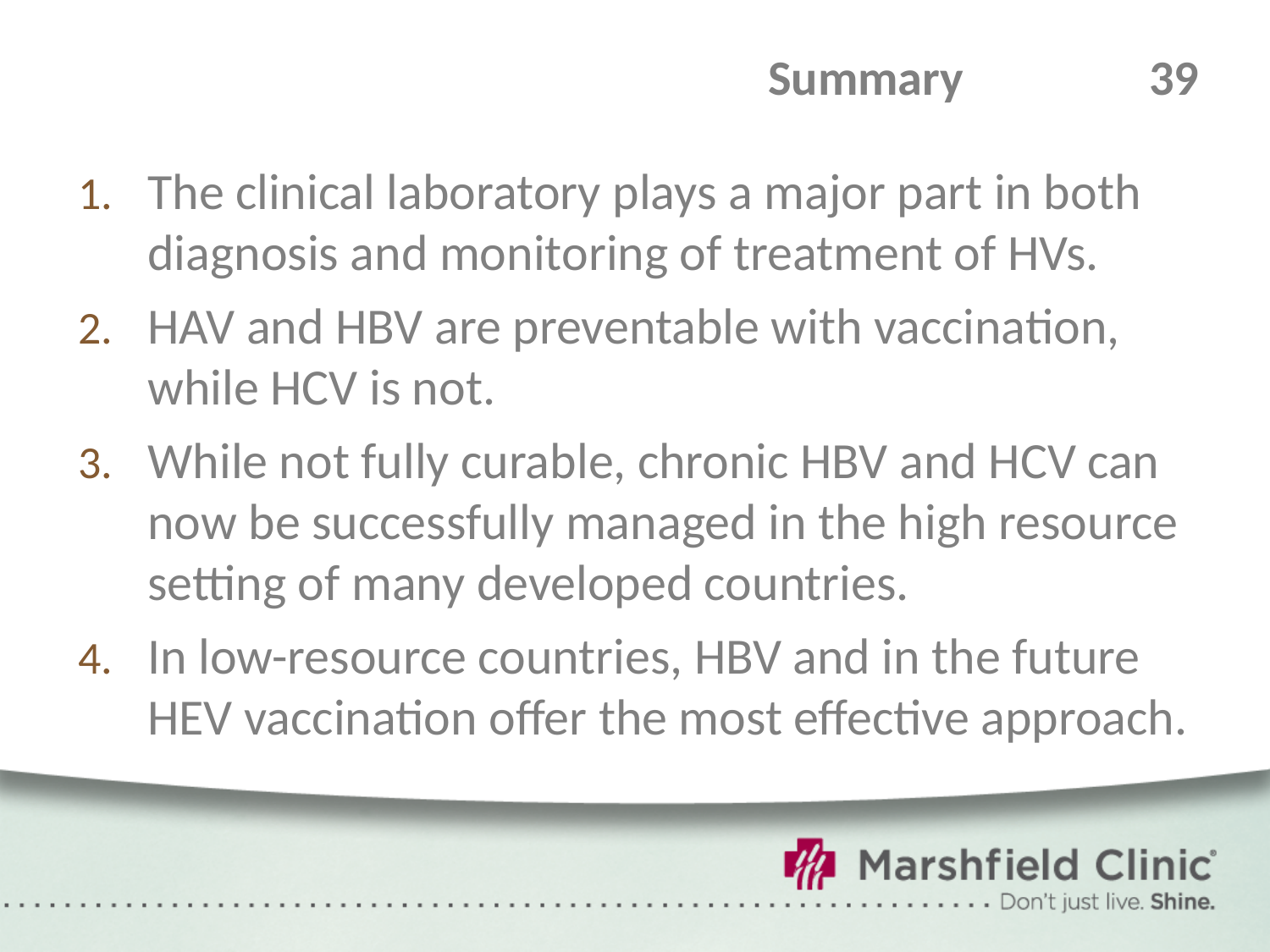

# Summary	 	39
The clinical laboratory plays a major part in both diagnosis and monitoring of treatment of HVs.
HAV and HBV are preventable with vaccination, while HCV is not.
While not fully curable, chronic HBV and HCV can now be successfully managed in the high resource setting of many developed countries.
In low-resource countries, HBV and in the future HEV vaccination offer the most effective approach.